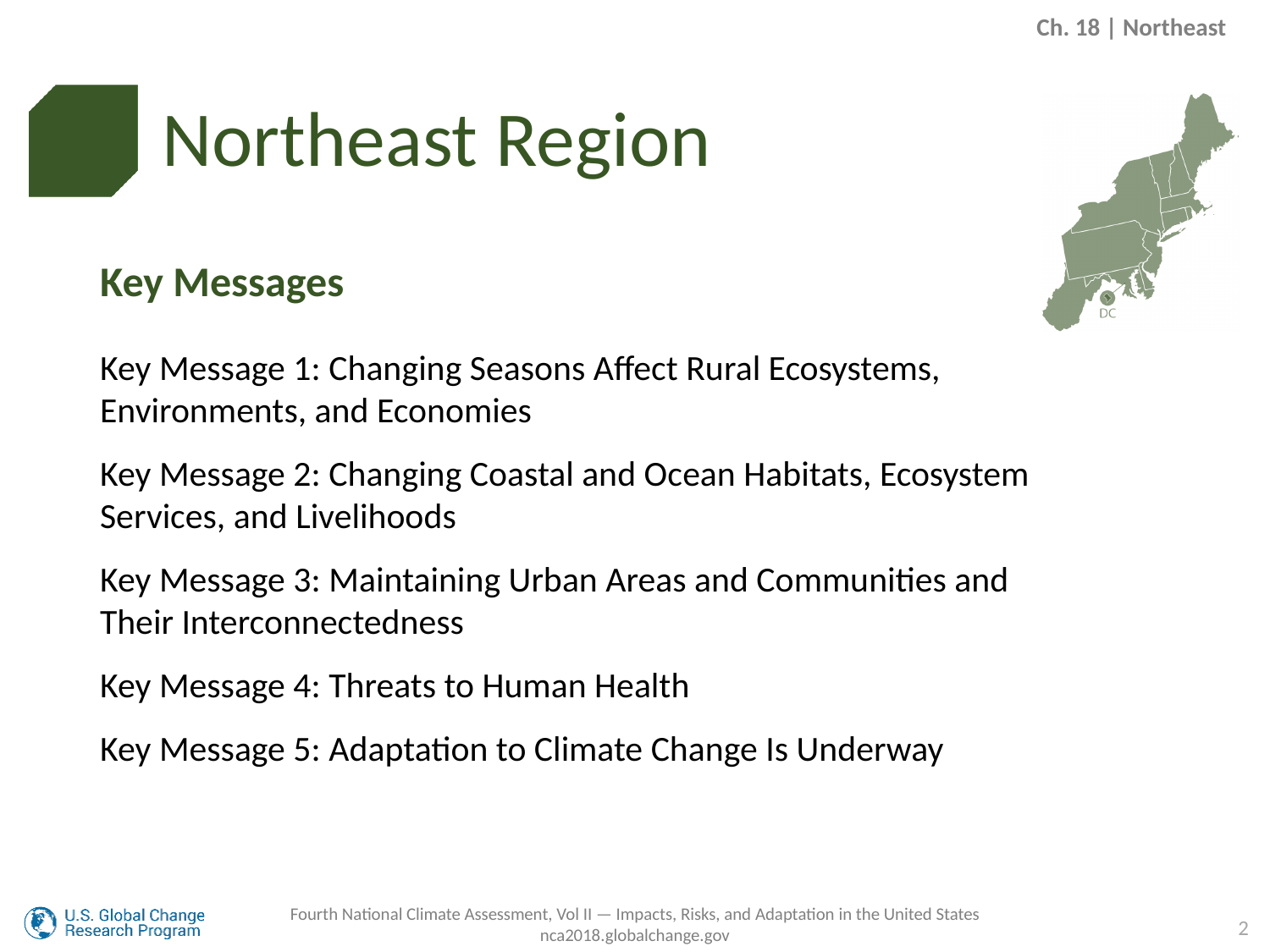

Ch. 18 | Northeast
Northeast Region

Key Messages
Key Message 1: Changing Seasons Affect Rural Ecosystems,
Environments, and Economies
Key Message 2: Changing Coastal and Ocean Habitats, Ecosystem
Services, and Livelihoods
Key Message 3: Maintaining Urban Areas and Communities and
Their Interconnectedness
Key Message 4: Threats to Human Health
Key Message 5: Adaptation to Climate Change Is Underway